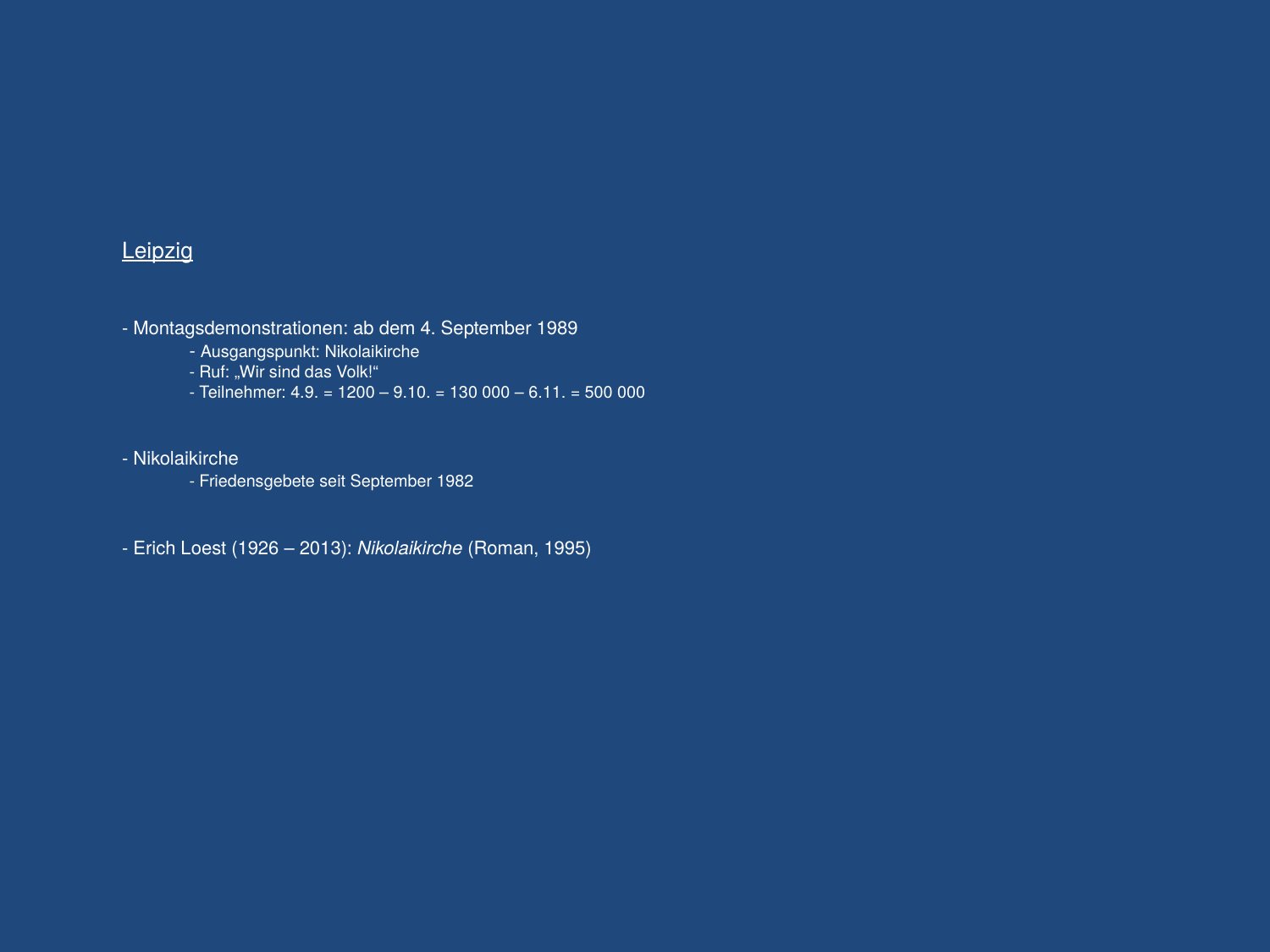

# Leipzig - Montagsdemonstrationen: ab dem 4. September 1989 - Ausgangspunkt: Nikolaikirche - Ruf: „Wir sind das Volk!“ - Teilnehmer: 4.9. = 1200 – 9.10. = 130 000 – 6.11. = 500 000 - Nikolaikirche - Friedensgebete seit September 1982 - Erich Loest (1926 – 2013): Nikolaikirche (Roman, 1995)